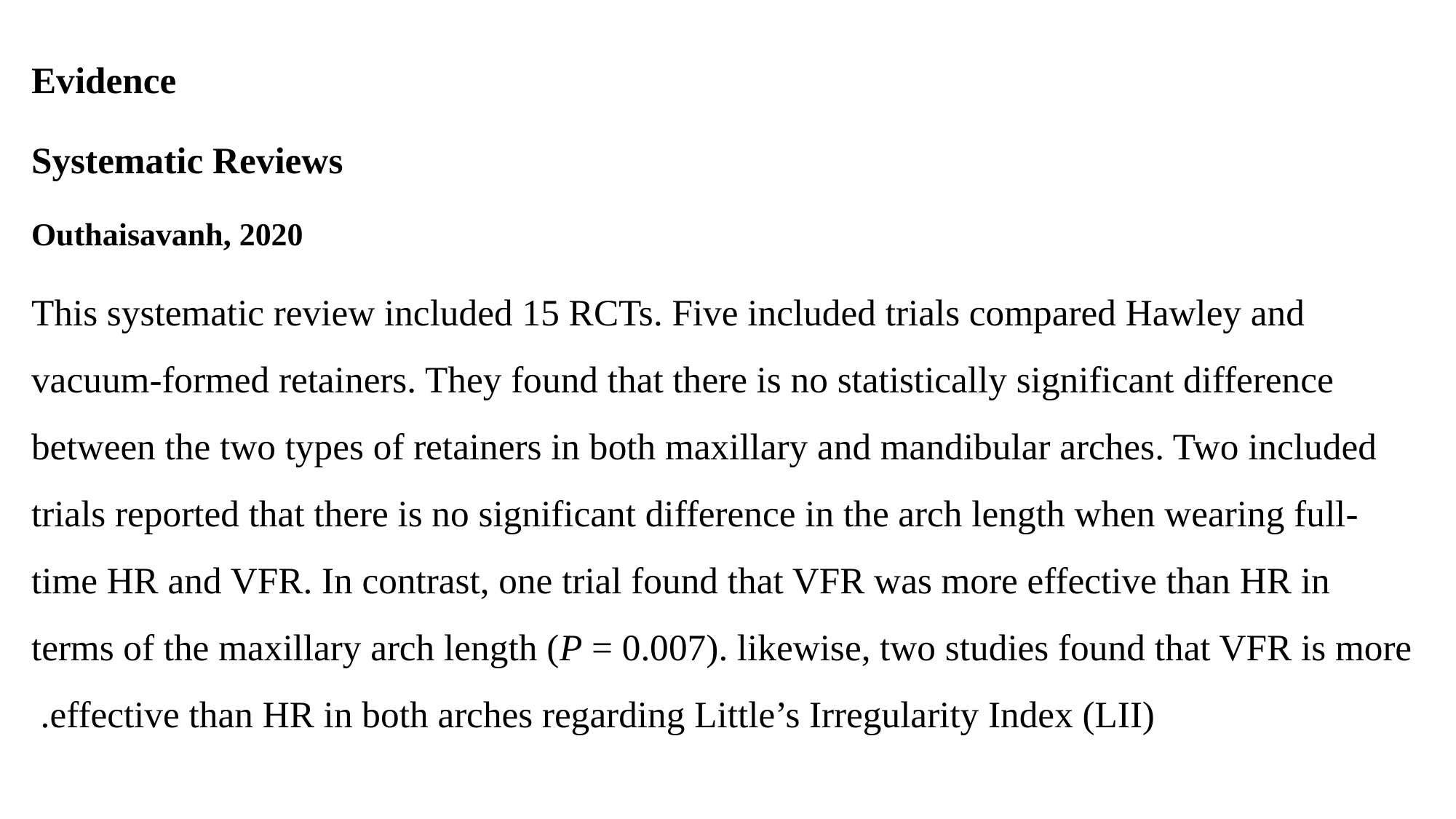

Evidence
Systematic Reviews
Outhaisavanh, 2020
This systematic review included 15 RCTs. Five included trials compared Hawley and vacuum-formed retainers. They found that there is no statistically significant difference between the two types of retainers in both maxillary and mandibular arches. Two included trials reported that there is no significant difference in the arch length when wearing full-time HR and VFR. In contrast, one trial found that VFR was more effective than HR in terms of the maxillary arch length (P = 0.007). likewise, two studies found that VFR is more effective than HR in both arches regarding Little’s Irregularity Index (LII).